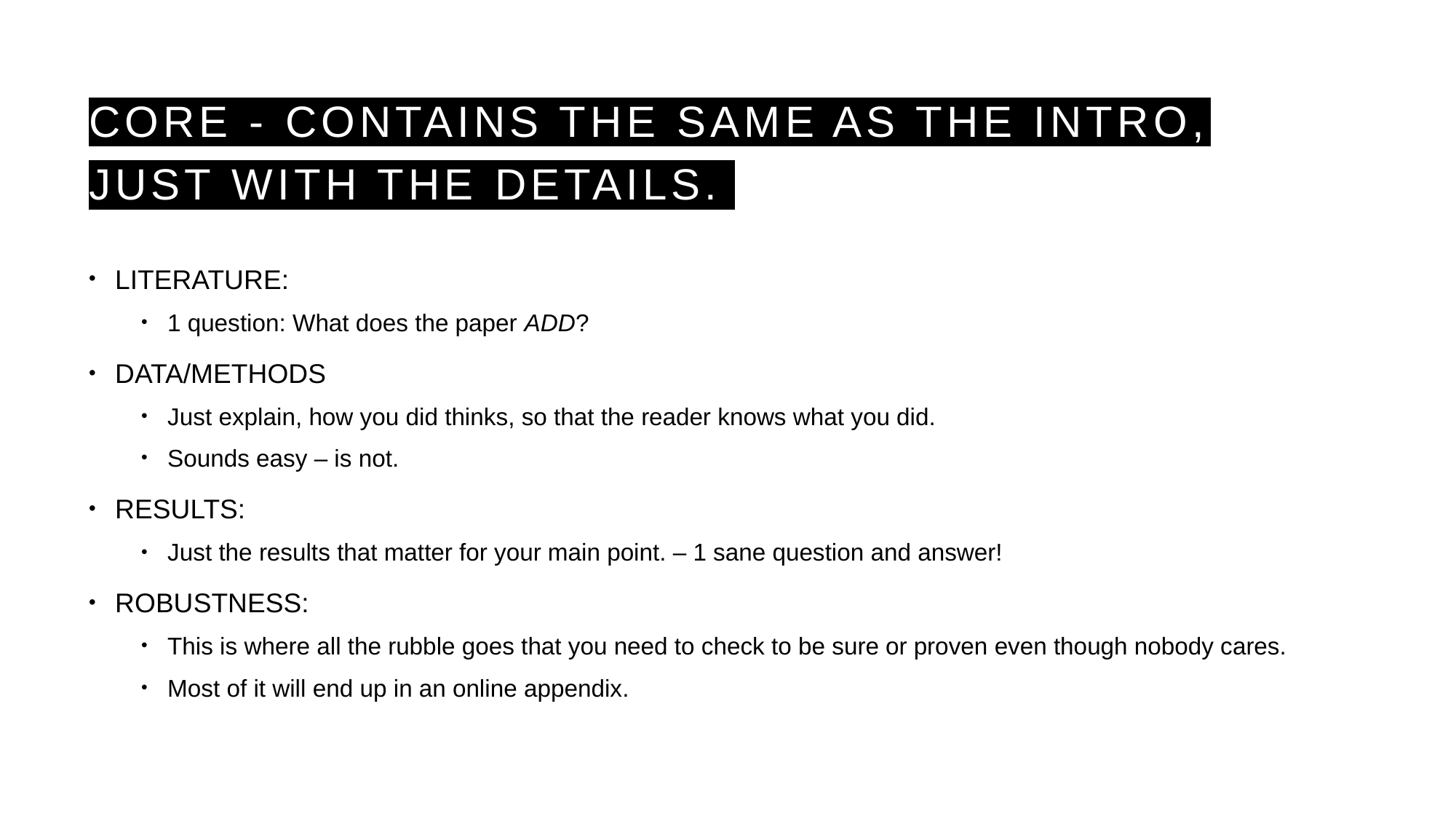

# Core - contains the same as the Intro, just with the details.
LITERATURE:
1 question: What does the paper ADD?
DATA/METHODS
Just explain, how you did thinks, so that the reader knows what you did.
Sounds easy – is not.
RESULTS:
Just the results that matter for your main point. – 1 sane question and answer!
ROBUSTNESS:
This is where all the rubble goes that you need to check to be sure or proven even though nobody cares.
Most of it will end up in an online appendix.